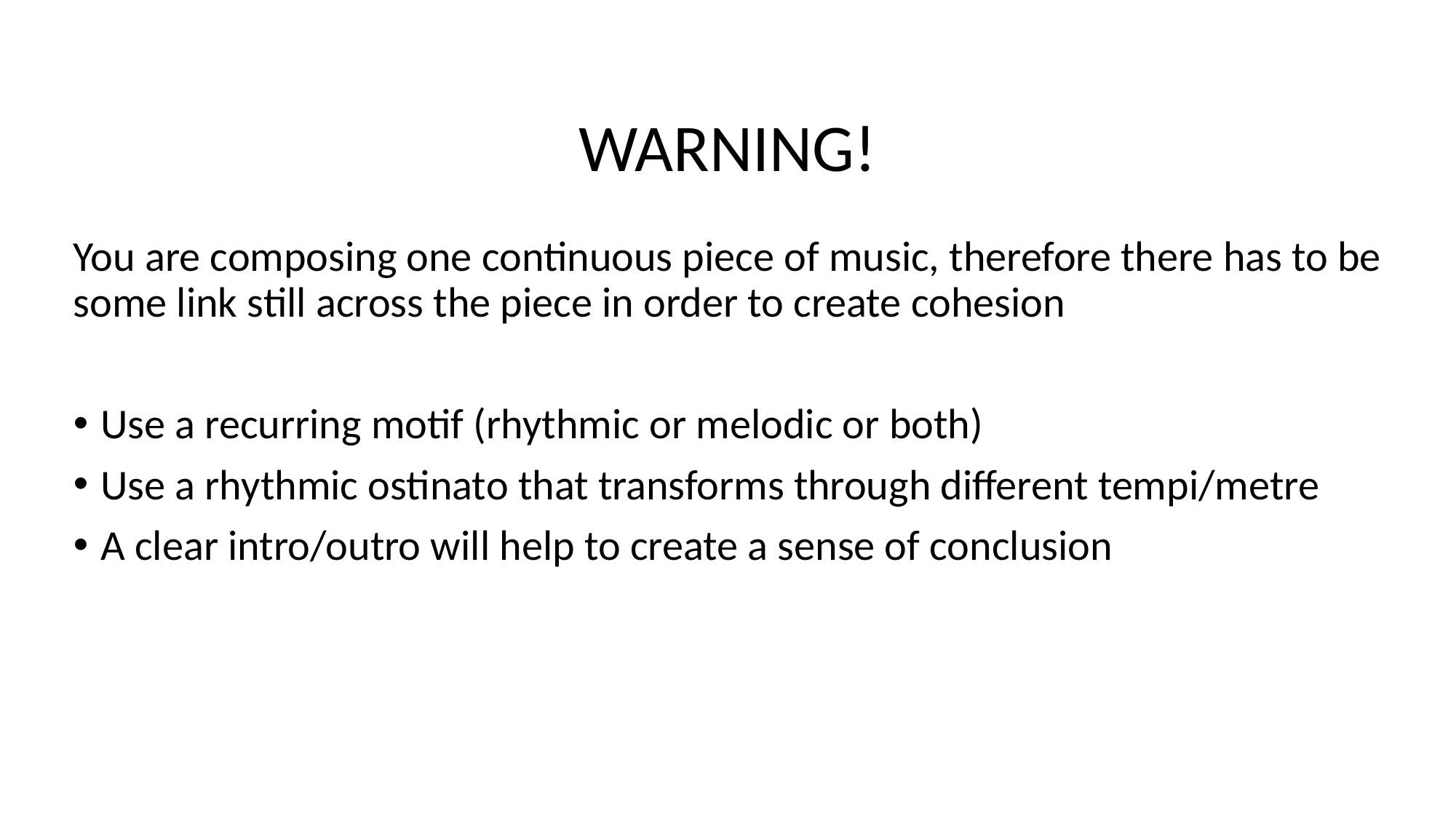

# WARNING!
You are composing one continuous piece of music, therefore there has to be some link still across the piece in order to create cohesion

Use a recurring motif (rhythmic or melodic or both)
Use a rhythmic ostinato that transforms through different tempi/metre
A clear intro/outro will help to create a sense of conclusion